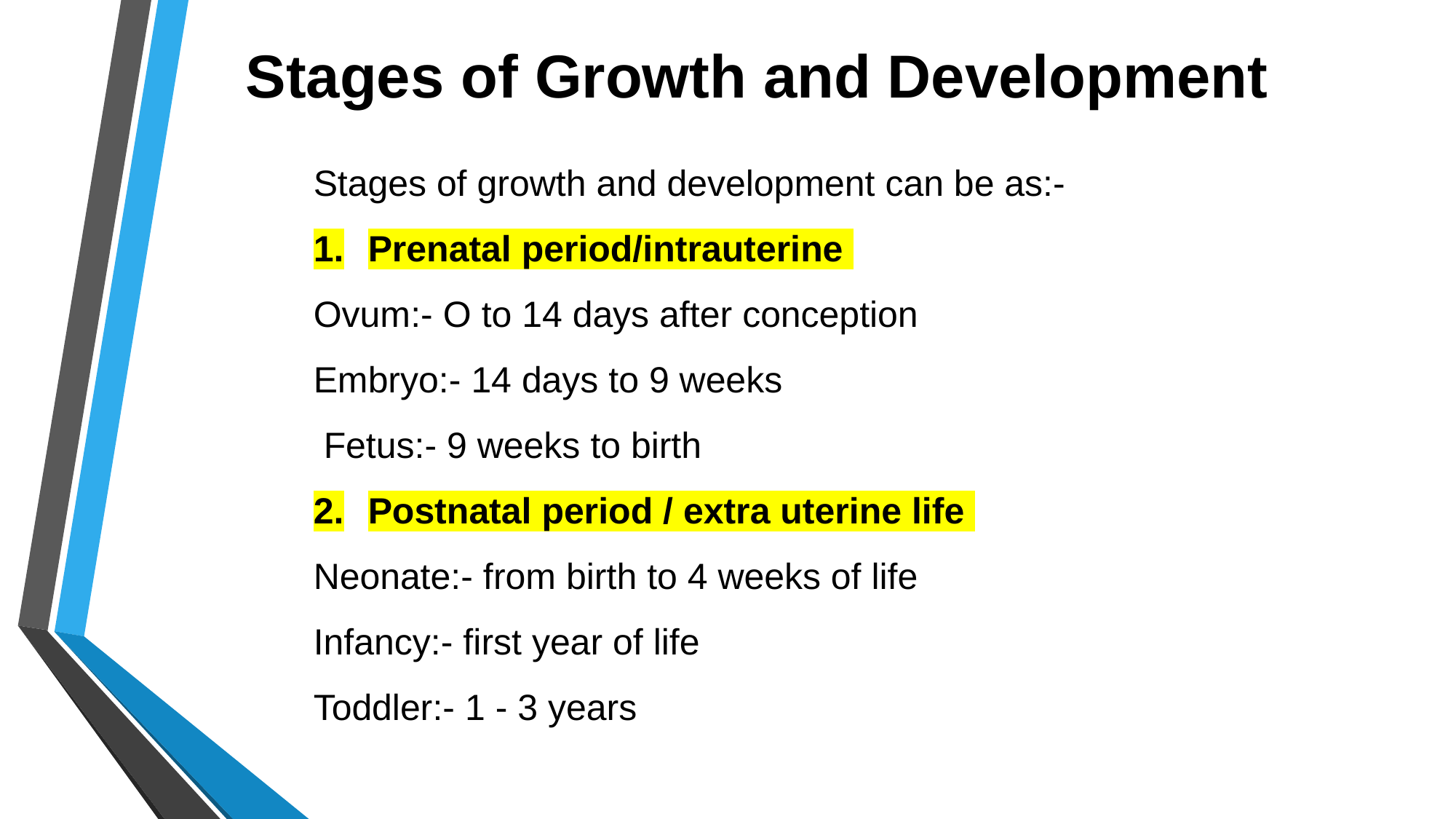

# Stages of Growth and Development
Stages of growth and development can be as:-
Prenatal period/intrauterine
Ovum:- O to 14 days after conception
Embryo:- 14 days to 9 weeks
 Fetus:- 9 weeks to birth
Postnatal period / extra uterine life
Neonate:- from birth to 4 weeks of life
Infancy:- first year of life
Toddler:- 1 - 3 years